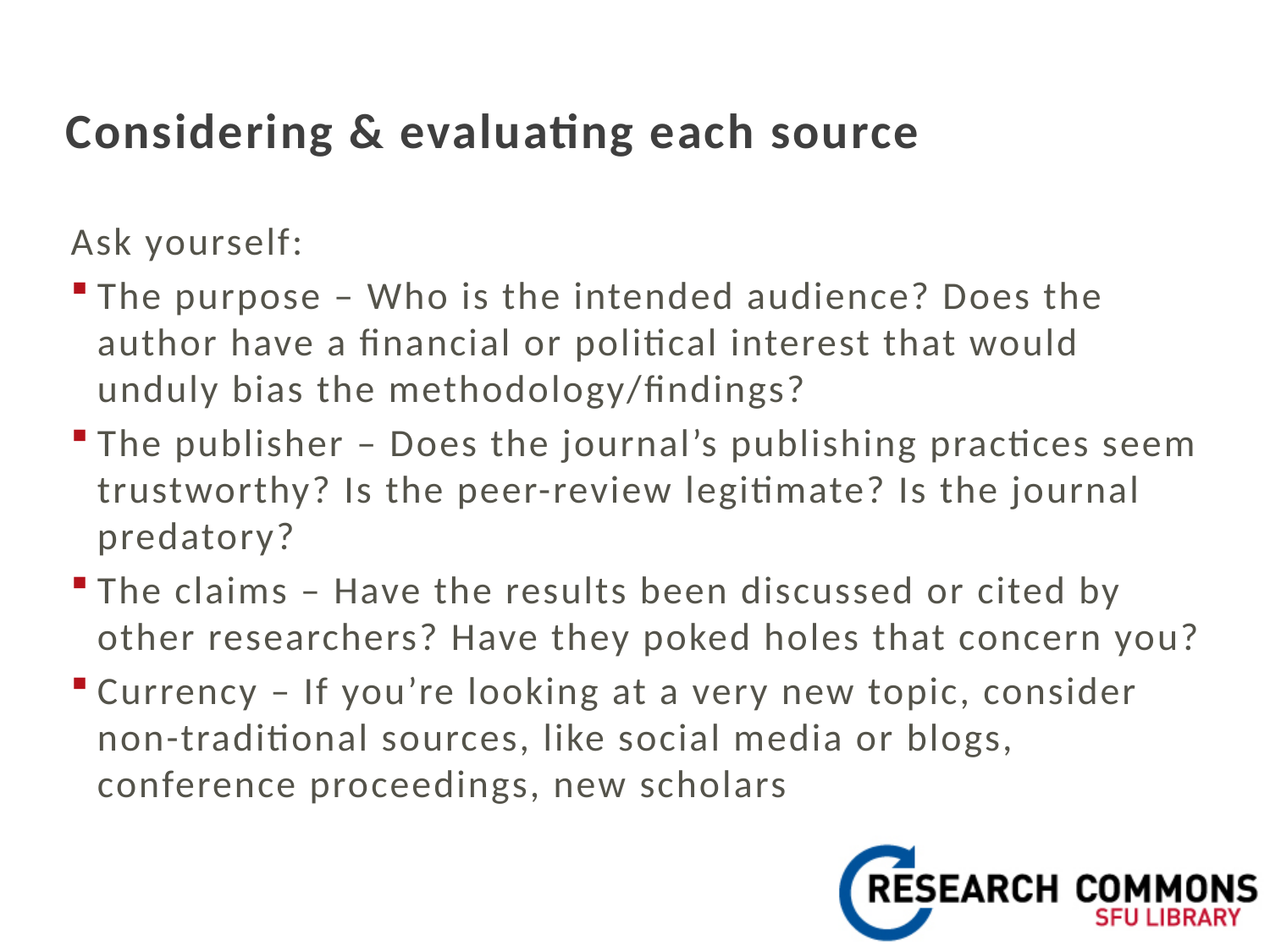

# Considering & evaluating each source

Ask yourself:
The purpose – Who is the intended audience? Does the author have a financial or political interest that would unduly bias the methodology/findings?
The publisher – Does the journal’s publishing practices seem trustworthy? Is the peer-review legitimate? Is the journal predatory?
The claims – Have the results been discussed or cited by other researchers? Have they poked holes that concern you?
Currency – If you’re looking at a very new topic, consider non-traditional sources, like social media or blogs, conference proceedings, new scholars